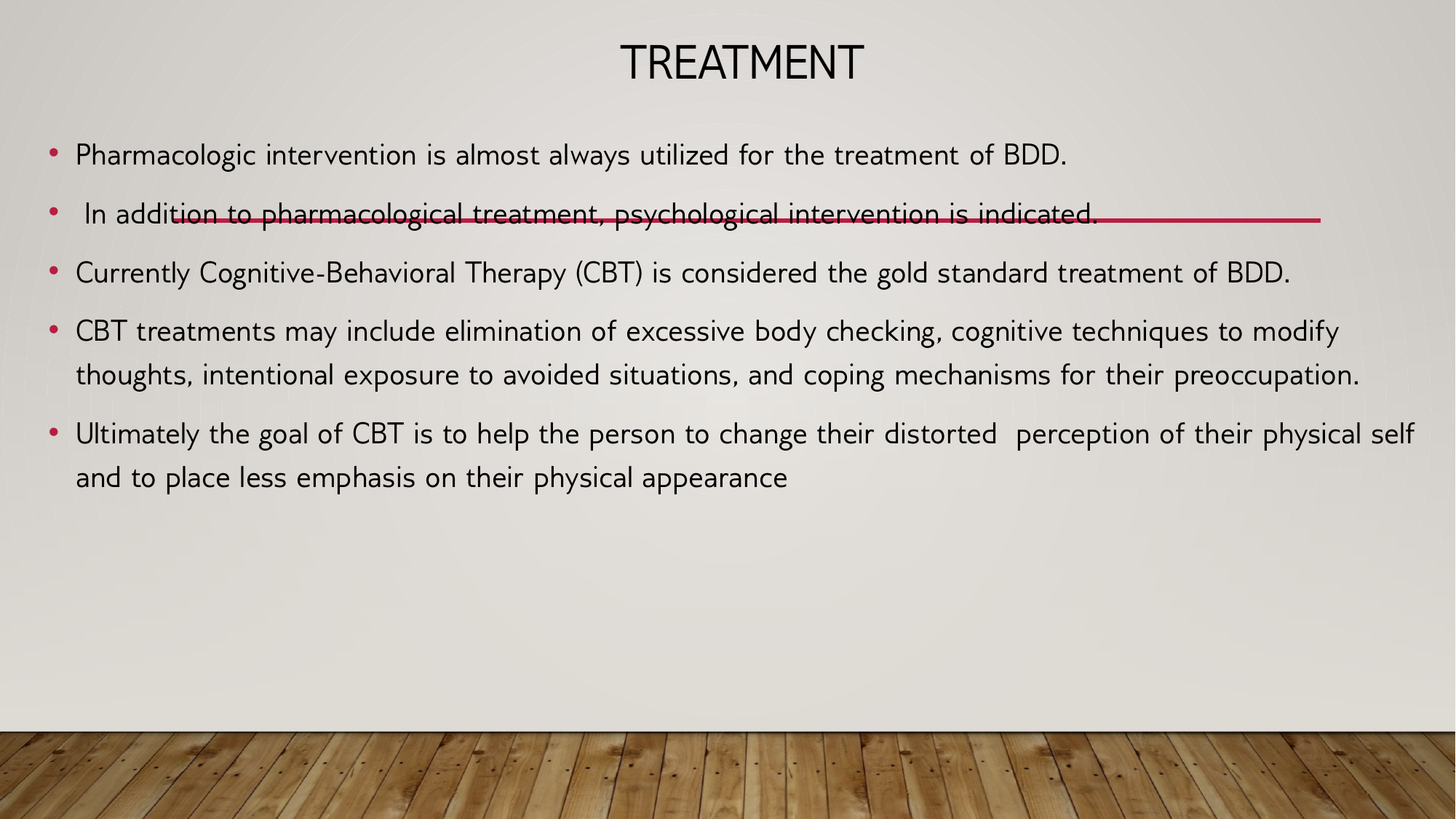

# Treatment
Pharmacologic intervention is almost always utilized for the treatment of BDD.
 In addition to pharmacological treatment, psychological intervention is indicated.
Currently Cognitive-Behavioral Therapy (CBT) is considered the gold standard treatment of BDD.
CBT treatments may include elimination of excessive body checking, cognitive techniques to modify thoughts, intentional exposure to avoided situations, and coping mechanisms for their preoccupation.
Ultimately the goal of CBT is to help the person to change their distorted  perception of their physical self and to place less emphasis on their physical appearance